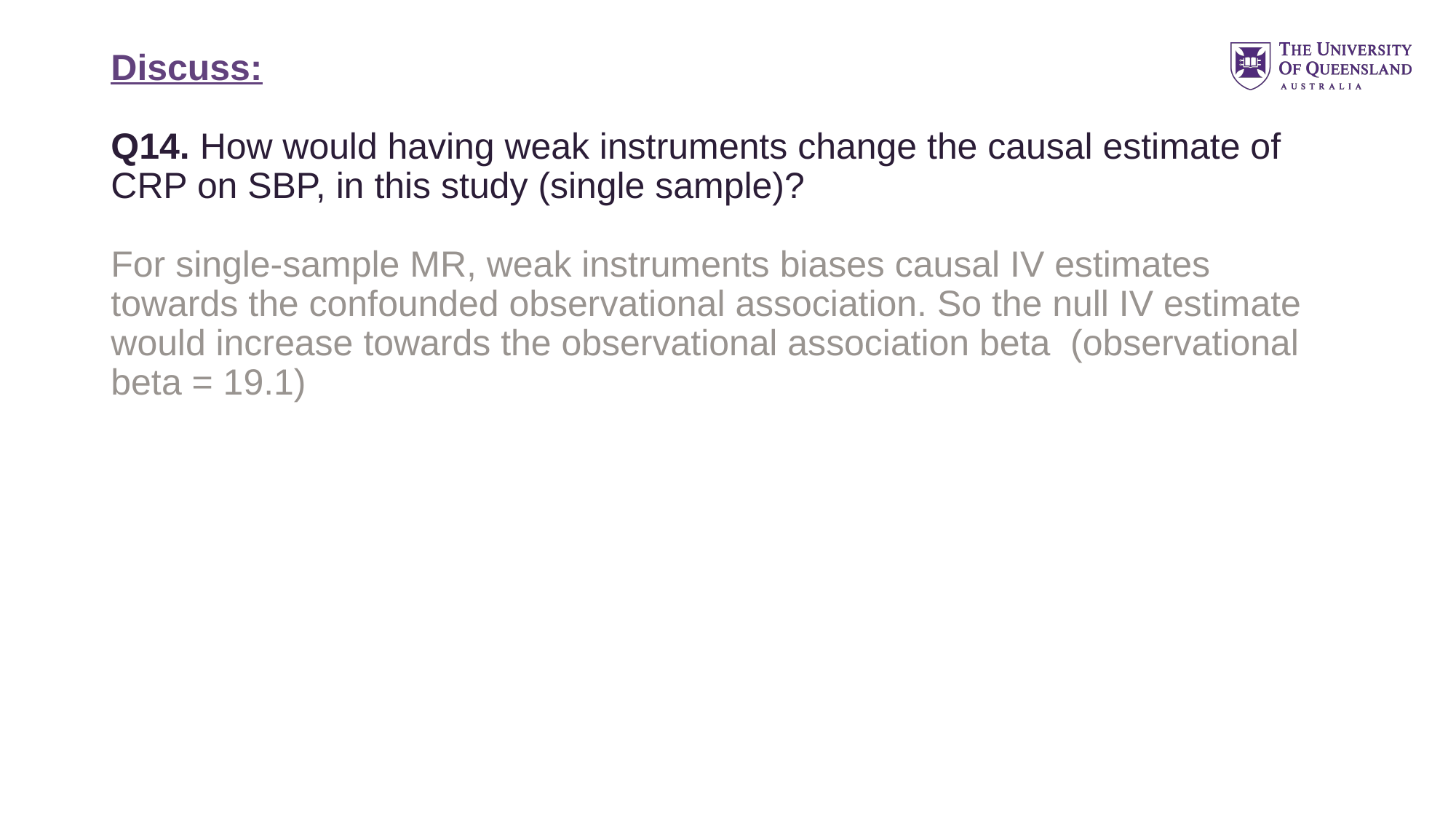

Discuss:

Q14. How would having weak instruments change the causal estimate of CRP on SBP, in this study (single sample)?

For single-sample MR, weak instruments biases causal IV estimates towards the confounded observational association. So the null IV estimate would increase towards the observational association beta  (observational beta = 19.1)